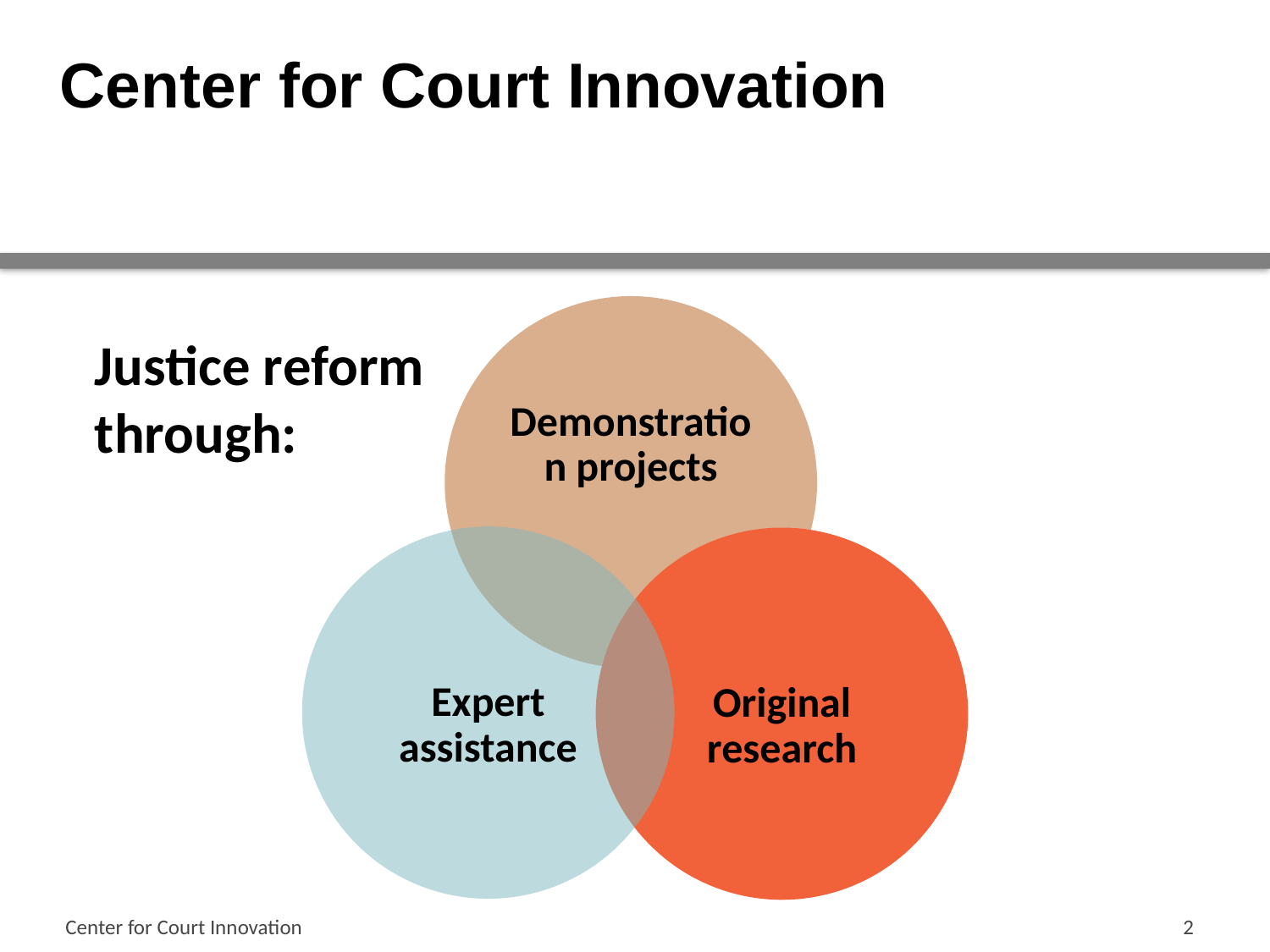

# Center for Court Innovation
Demonstration projects
Original research
Expert assistance
Justice reform through:
Center for Court Innovation
2